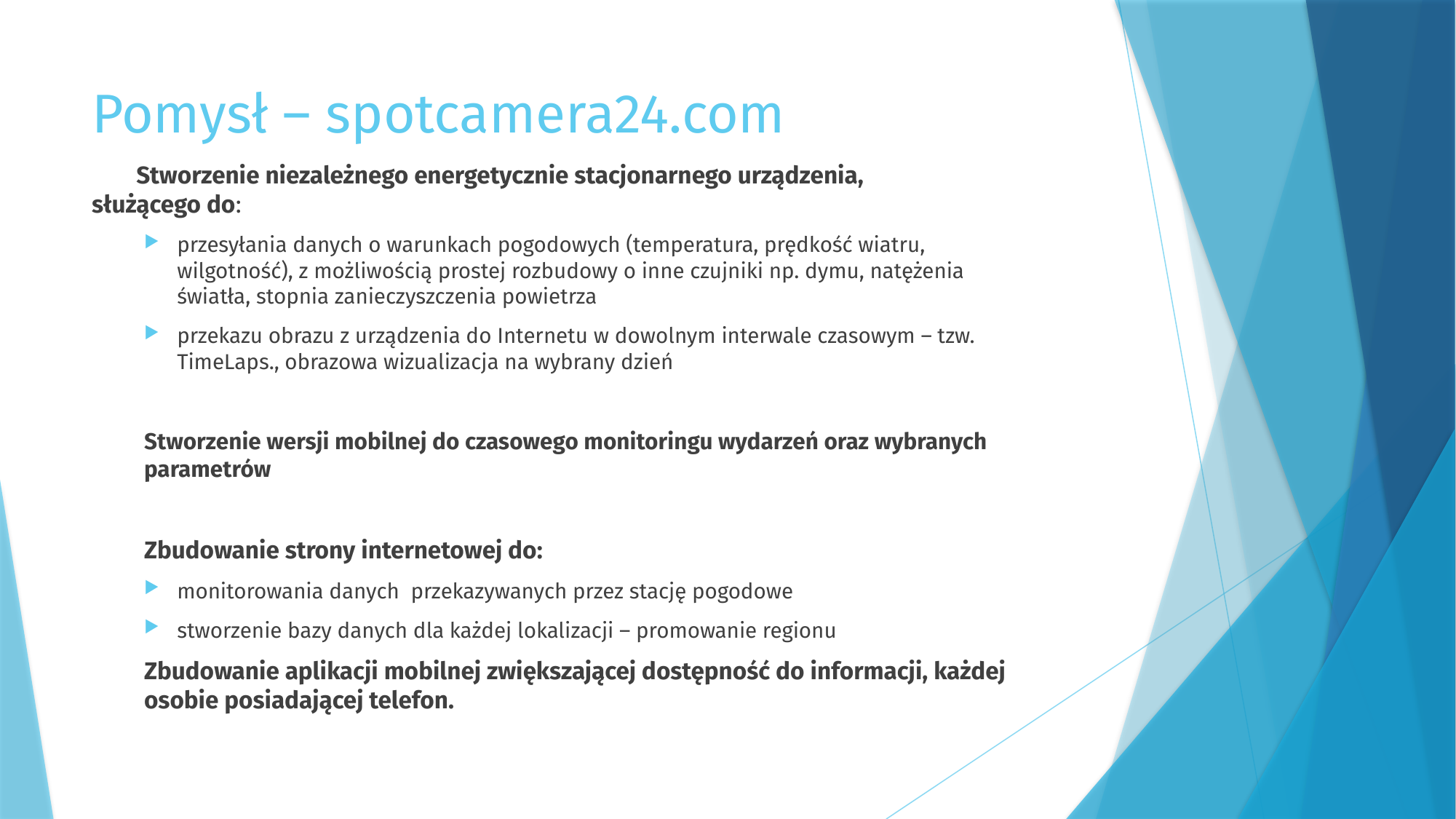

# Pomysł – spotcamera24.com
       Stworzenie niezależnego energetycznie stacjonarnego urządzenia, 	służącego do:
przesyłania danych o warunkach pogodowych (temperatura, prędkość wiatru, wilgotność), z możliwością prostej rozbudowy o inne czujniki np. dymu, natężenia światła, stopnia zanieczyszczenia powietrza
przekazu obrazu z urządzenia do Internetu w dowolnym interwale czasowym – tzw. TimeLaps., obrazowa wizualizacja na wybrany dzień

Stworzenie wersji mobilnej do czasowego monitoringu wydarzeń oraz wybranych parametrów

Zbudowanie strony internetowej do:
monitorowania danych  przekazywanych przez stację pogodowe
stworzenie bazy danych dla każdej lokalizacji – promowanie regionu
Zbudowanie aplikacji mobilnej zwiększającej dostępność do informacji, każdej osobie posiadającej telefon.